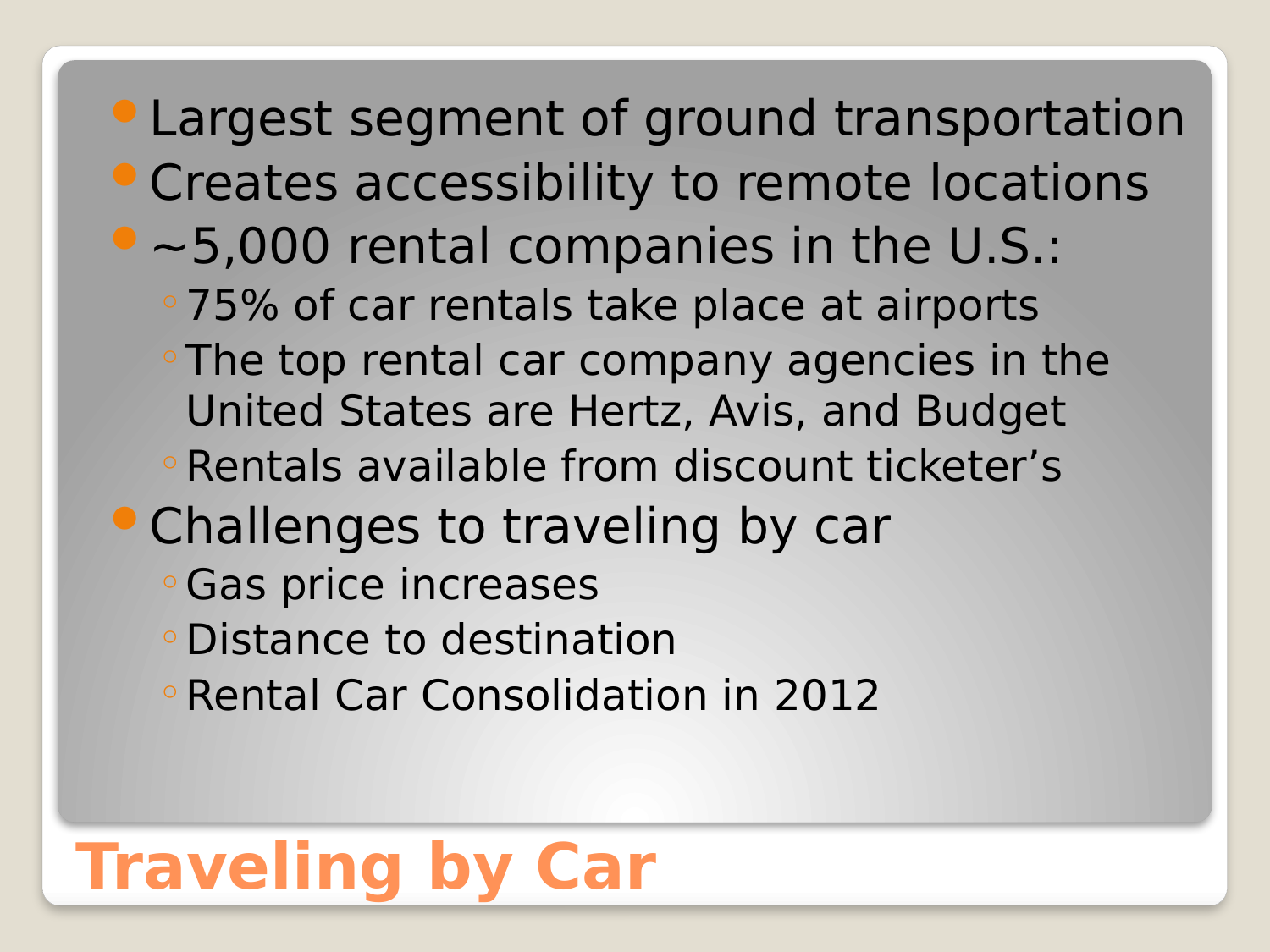

Largest segment of ground transportation
Creates accessibility to remote locations
~5,000 rental companies in the U.S.:
75% of car rentals take place at airports
The top rental car company agencies in the United States are Hertz, Avis, and Budget
Rentals available from discount ticketer’s
Challenges to traveling by car
Gas price increases
Distance to destination
Rental Car Consolidation in 2012
# Traveling by Car